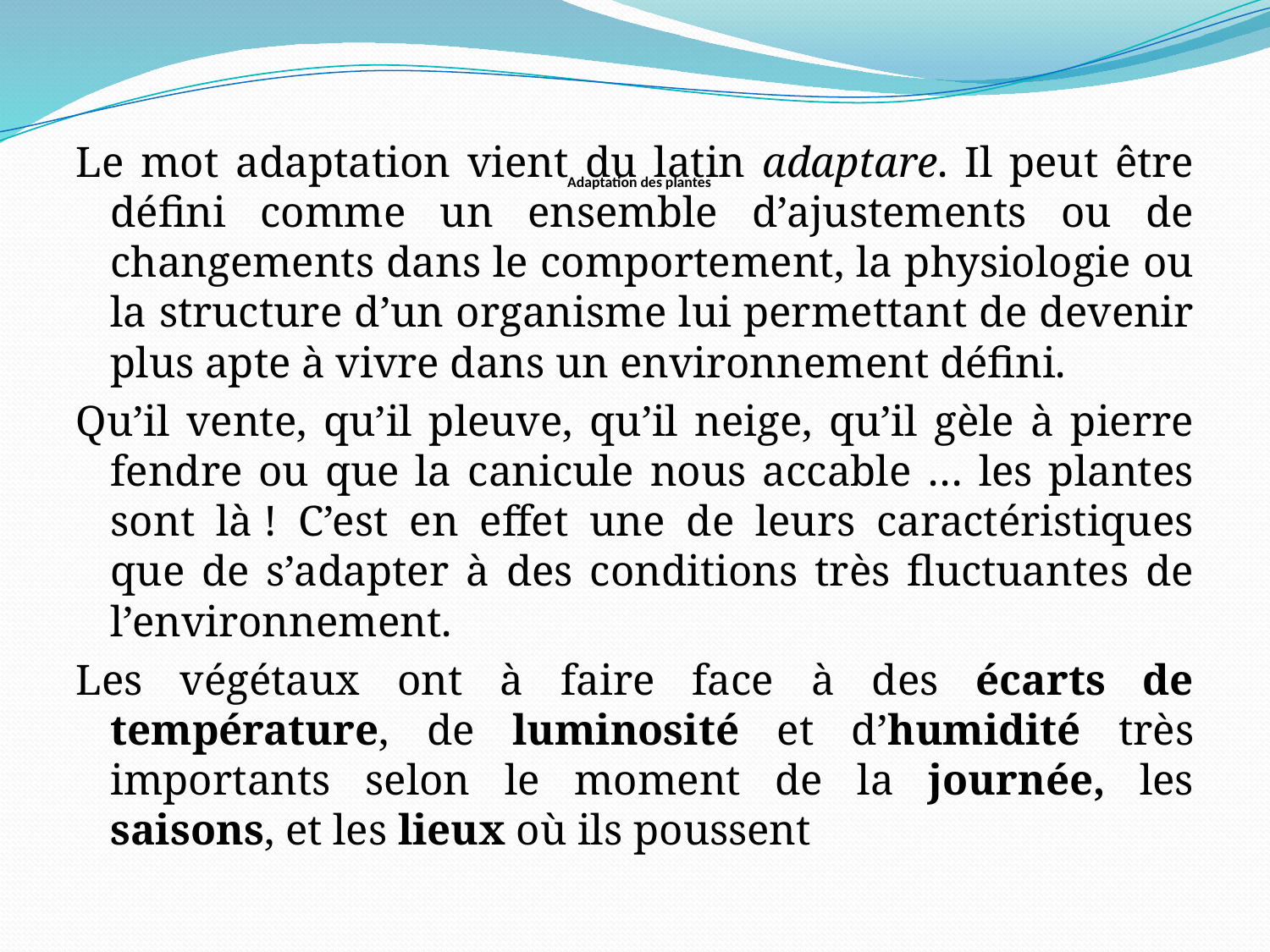

# Adaptation des plantes
Le mot adaptation vient du latin adaptare. Il peut être défini comme un ensemble d’ajustements ou de changements dans le comportement, la physiologie ou la structure d’un organisme lui permettant de devenir plus apte à vivre dans un environnement défini.
Qu’il vente, qu’il pleuve, qu’il neige, qu’il gèle à pierre fendre ou que la canicule nous accable … les plantes sont là ! C’est en effet une de leurs caractéristiques que de s’adapter à des conditions très fluctuantes de l’environnement.
Les végétaux ont à faire face à des écarts de température, de luminosité et d’humidité très importants selon le moment de la journée, les saisons, et les lieux où ils poussent